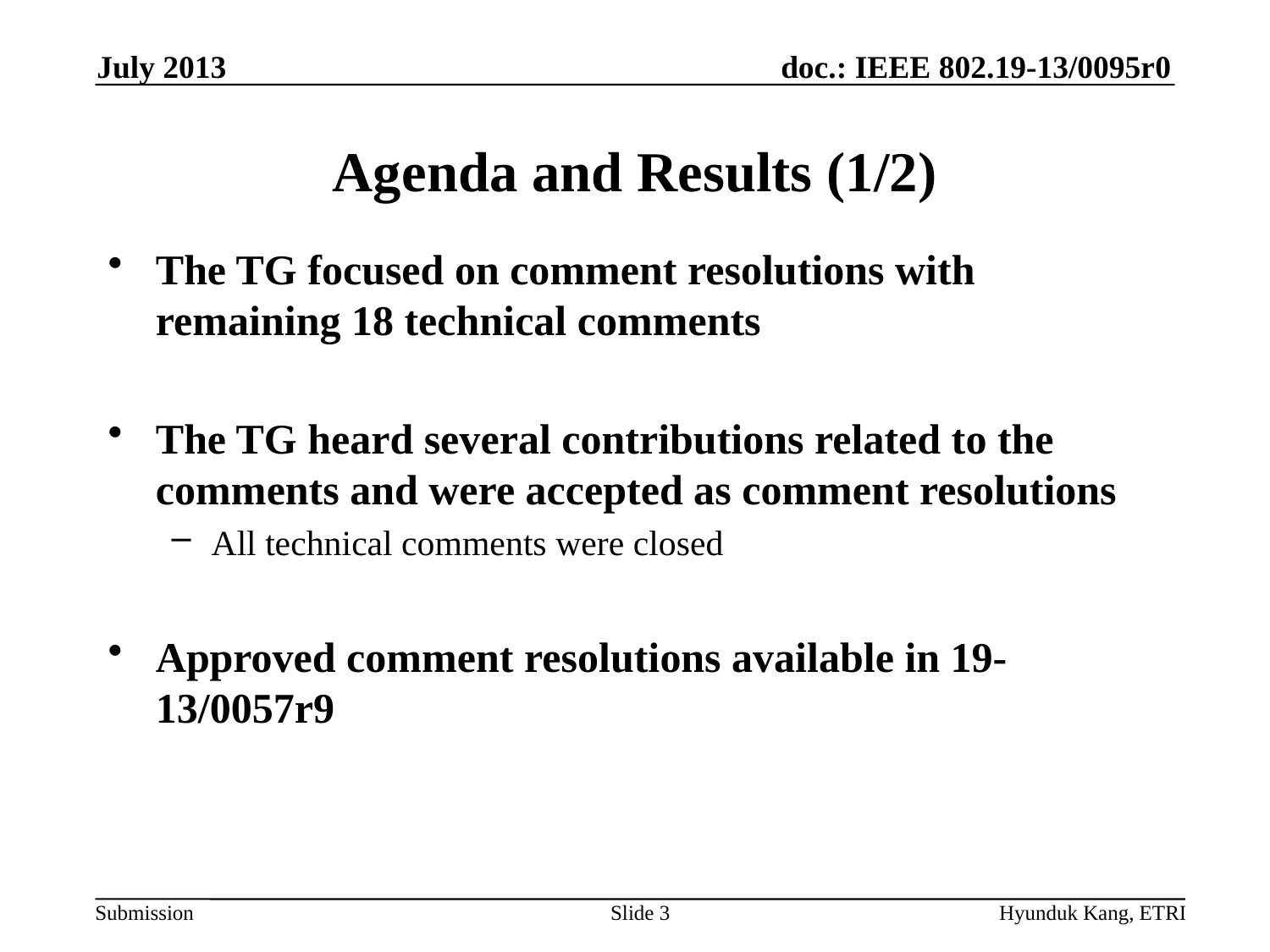

July 2013
# Agenda and Results (1/2)
The TG focused on comment resolutions with remaining 18 technical comments

The TG heard several contributions related to the comments and were accepted as comment resolutions
All technical comments were closed

Approved comment resolutions available in 19-13/0057r9
Slide 3
Hyunduk Kang, ETRI